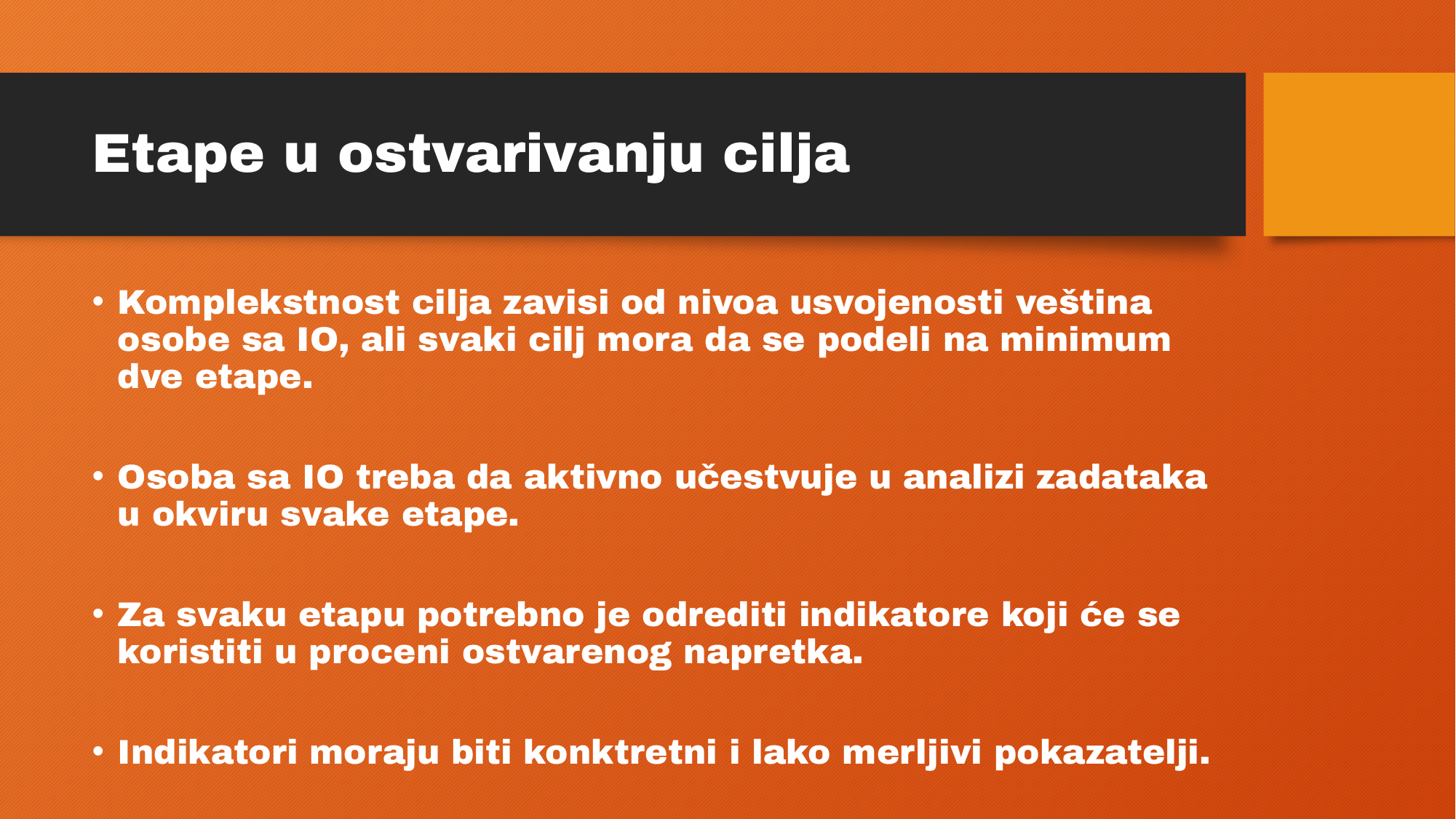

# Etape u ostvarivanju cilja
Komplekstnost cilja zavisi od nivoa usvojenosti veština osobe sa IO, ali svaki cilj mora da se podeli na minimum dve etape.

Osoba sa IO treba da aktivno učestvuje u analizi zadataka u okviru svake etape.

Za svaku etapu potrebno je odrediti indikatore koji će se koristiti u proceni ostvarenog napretka.

Indikatori moraju biti konktretni i lako merljivi pokazatelji.